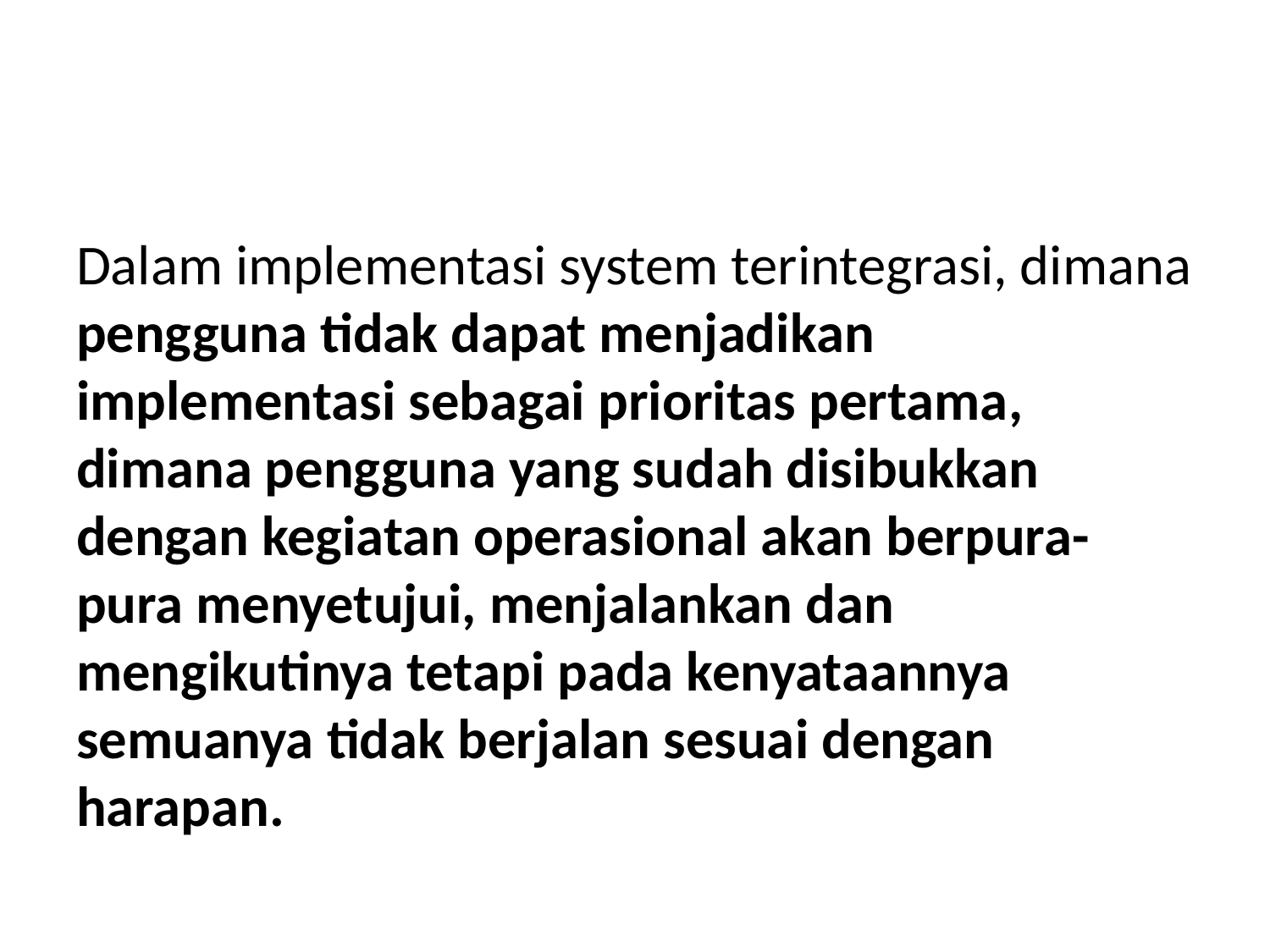

#
Dalam implementasi system terintegrasi, dimana pengguna tidak dapat menjadikan implementasi sebagai prioritas pertama, dimana pengguna yang sudah disibukkan dengan kegiatan operasional akan berpura-pura menyetujui, menjalankan dan mengikutinya tetapi pada kenyataannya semuanya tidak berjalan sesuai dengan harapan.